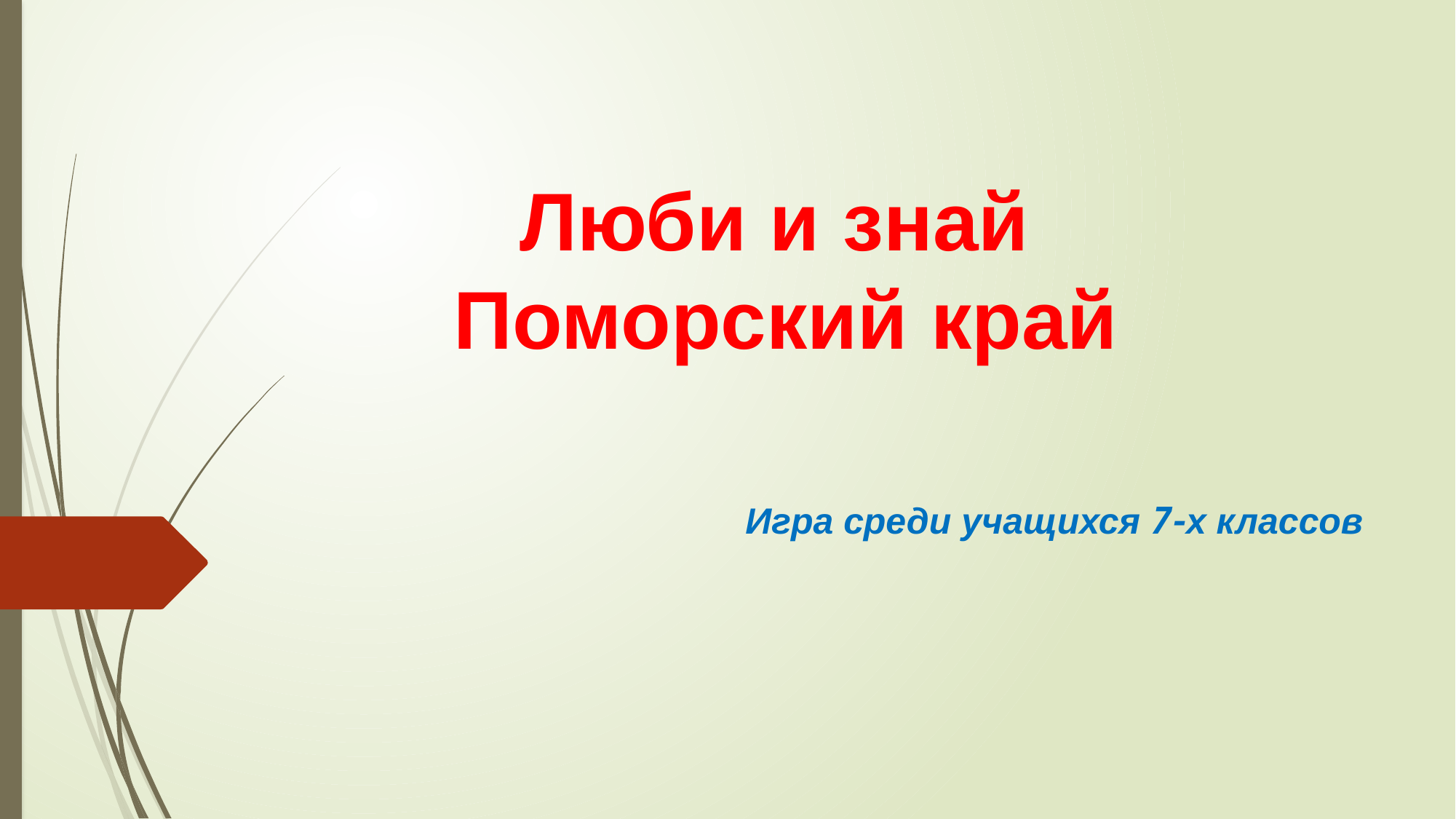

# Люби и знай Поморский край
Игра среди учащихся 7-х классов